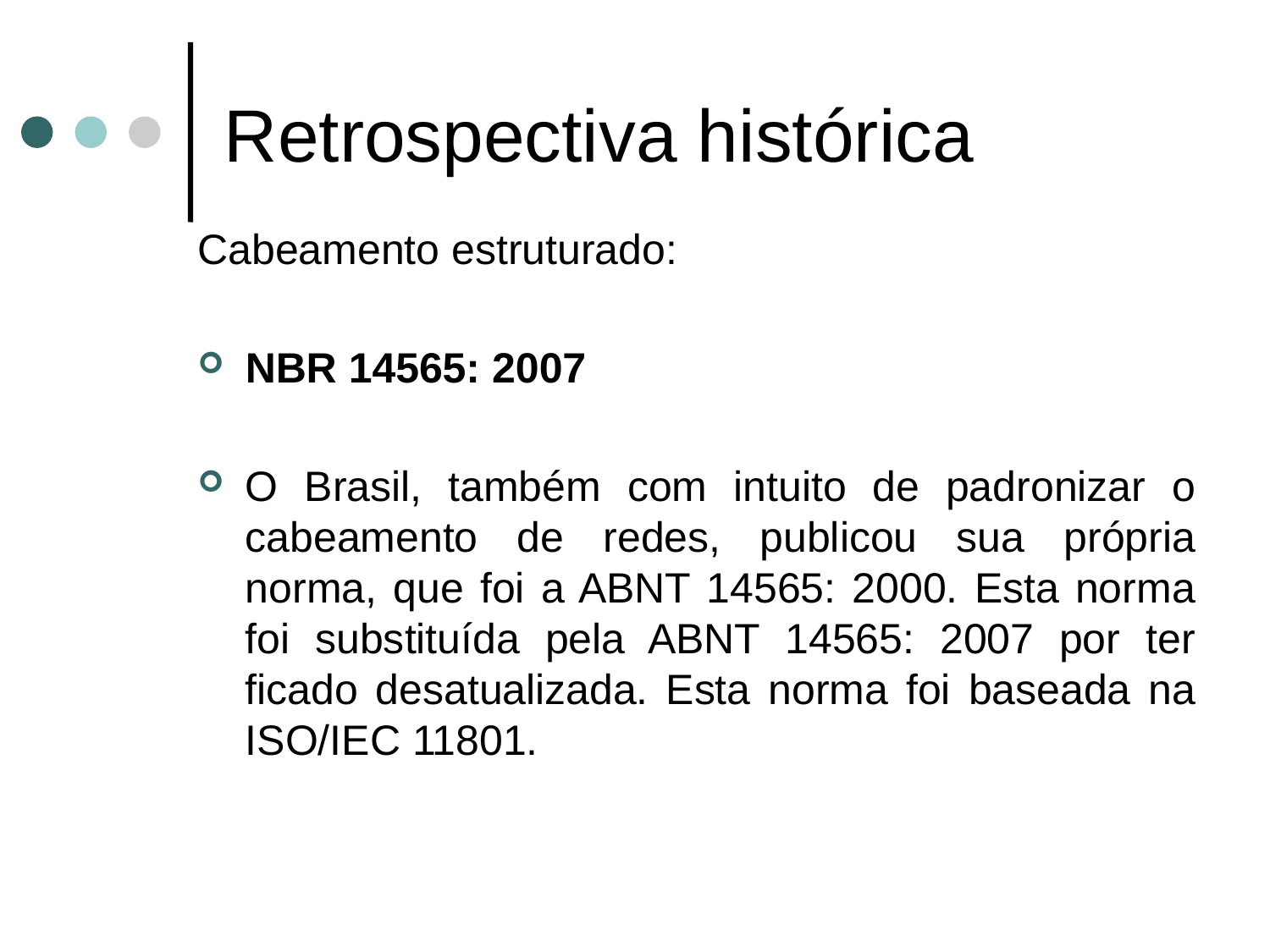

# Retrospectiva histórica
Cabeamento estruturado:

NBR 14565: 2007

O Brasil, também com intuito de padronizar o cabeamento de redes, publicou sua própria norma, que foi a ABNT 14565: 2000. Esta norma foi substituída pela ABNT 14565: 2007 por ter ficado desatualizada. Esta norma foi baseada na ISO/IEC 11801.